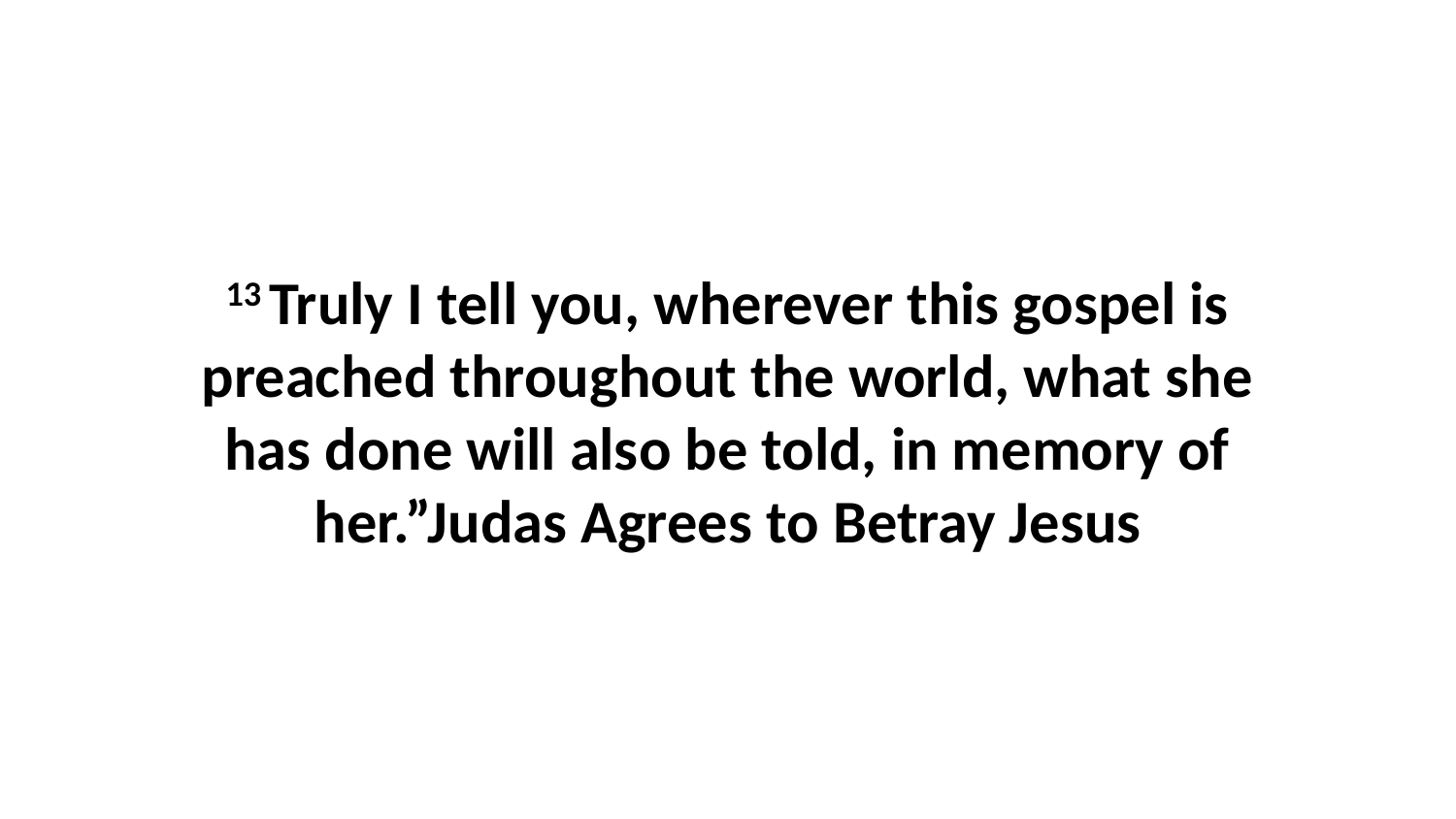

13 Truly I tell you, wherever this gospel is preached throughout the world, what she has done will also be told, in memory of her.”Judas Agrees to Betray Jesus